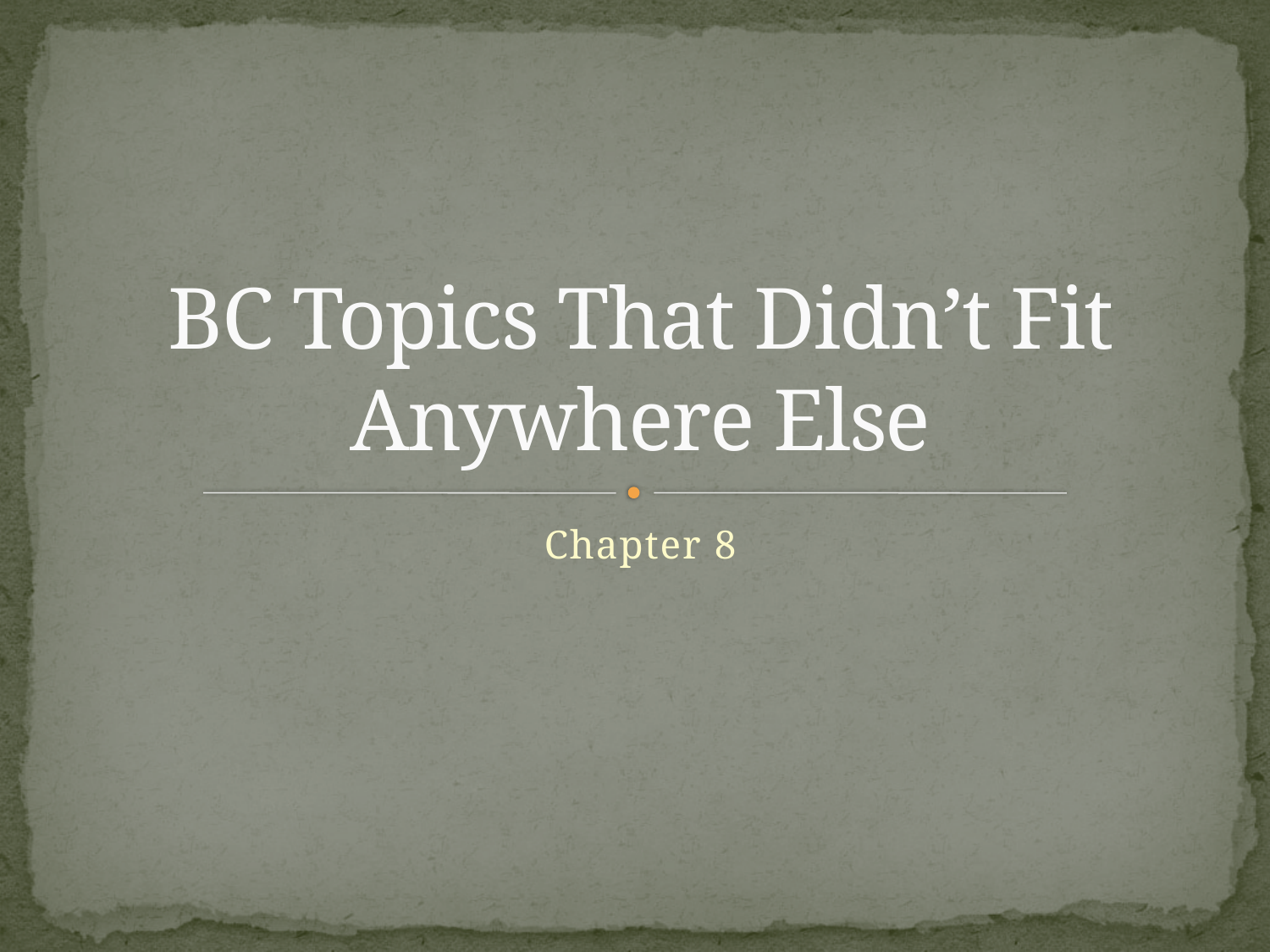

# BC Topics That Didn’t Fit Anywhere Else
Chapter 8